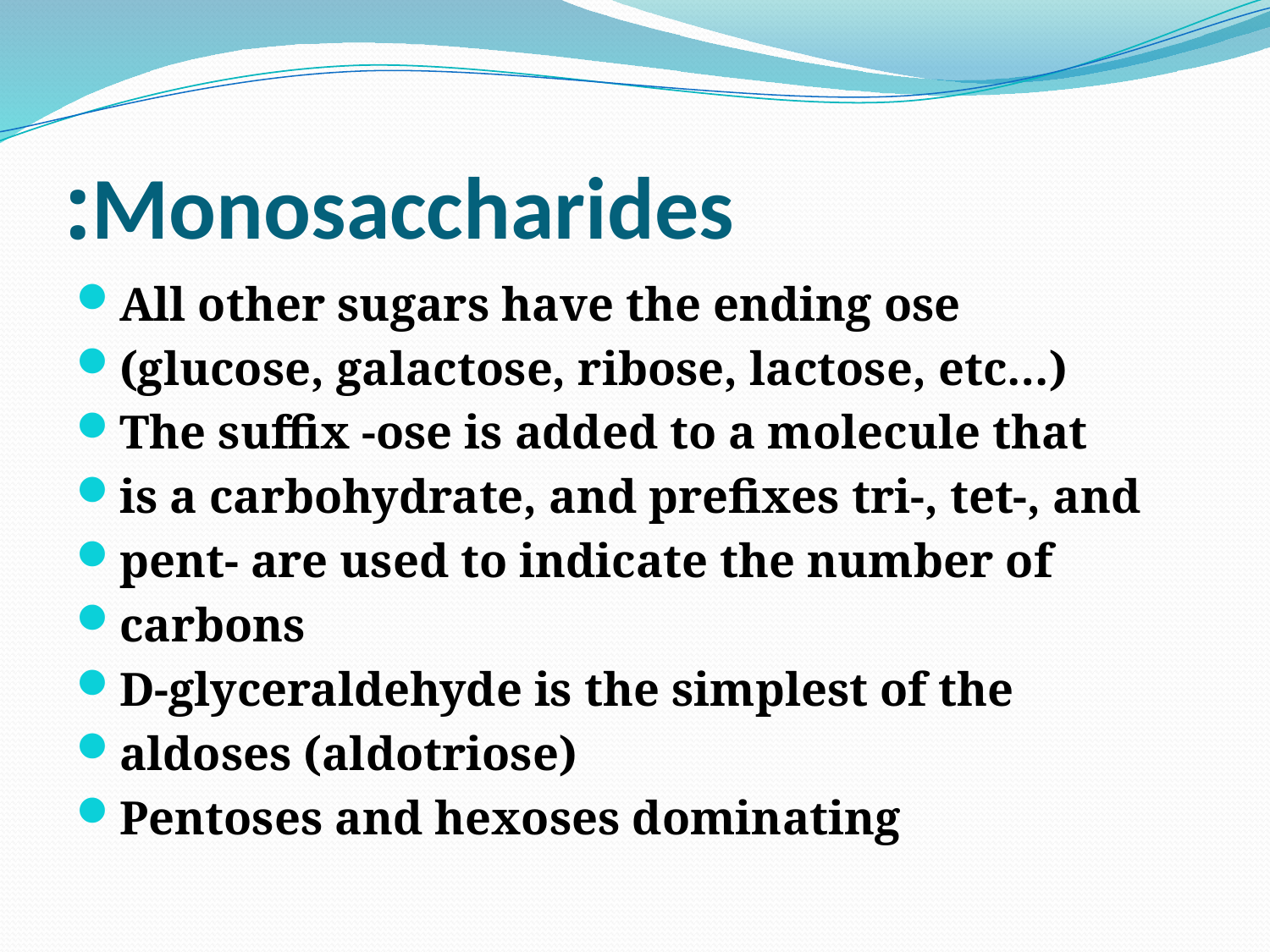

# Monosaccharides:
All other sugars have the ending ose
(glucose, galactose, ribose, lactose, etc…)
The suffix -ose is added to a molecule that
is a carbohydrate, and prefixes tri-, tet-, and
pent- are used to indicate the number of
carbons
D-glyceraldehyde is the simplest of the
aldoses (aldotriose)
Pentoses and hexoses dominating